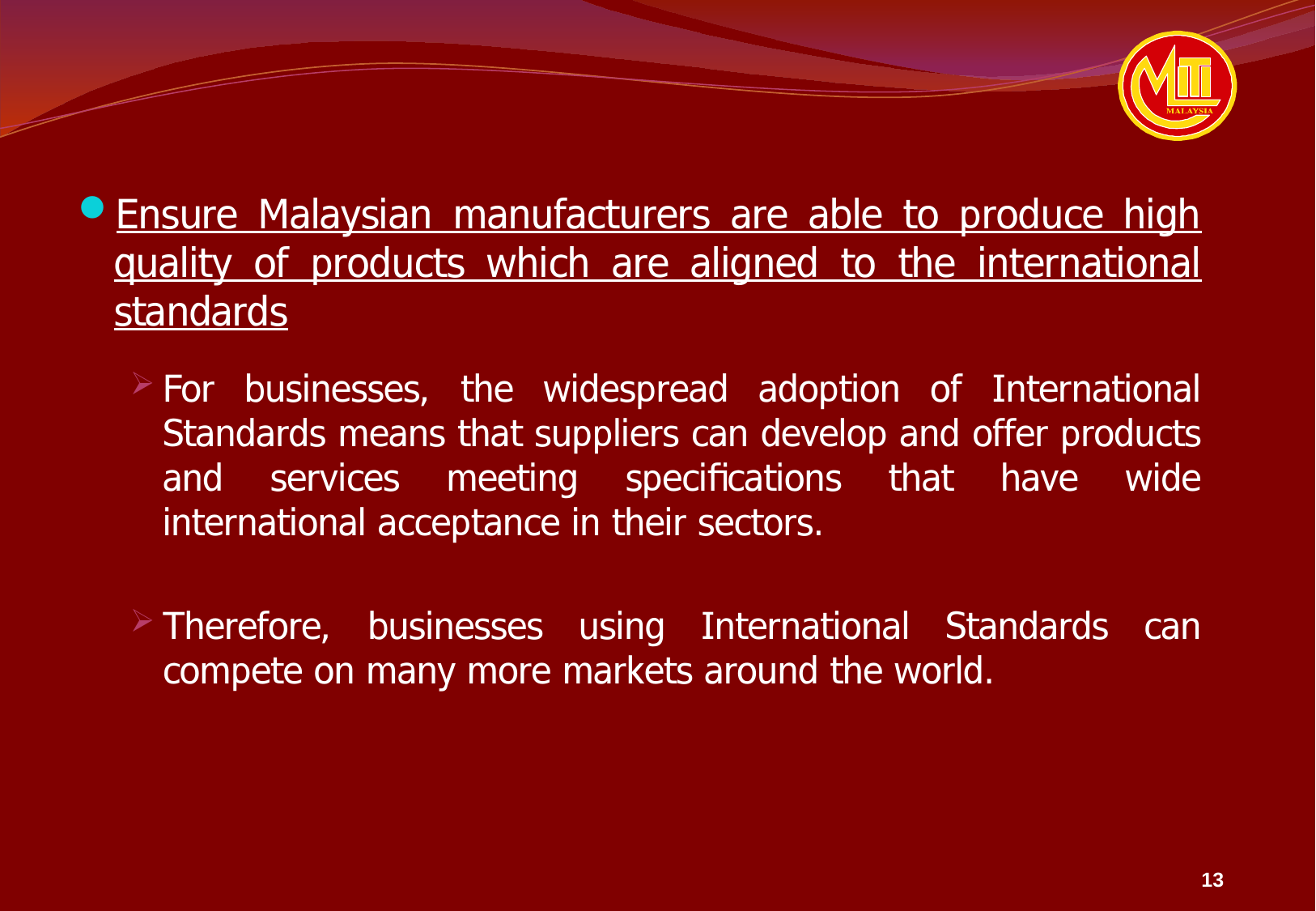

Ensure Malaysian manufacturers are able to produce high quality of products which are aligned to the international standards

For businesses, the widespread adoption of International Standards means that suppliers can develop and offer products and services meeting specifications that have wide international acceptance in their sectors.

Therefore, businesses using International Standards can compete on many more markets around the world.

13